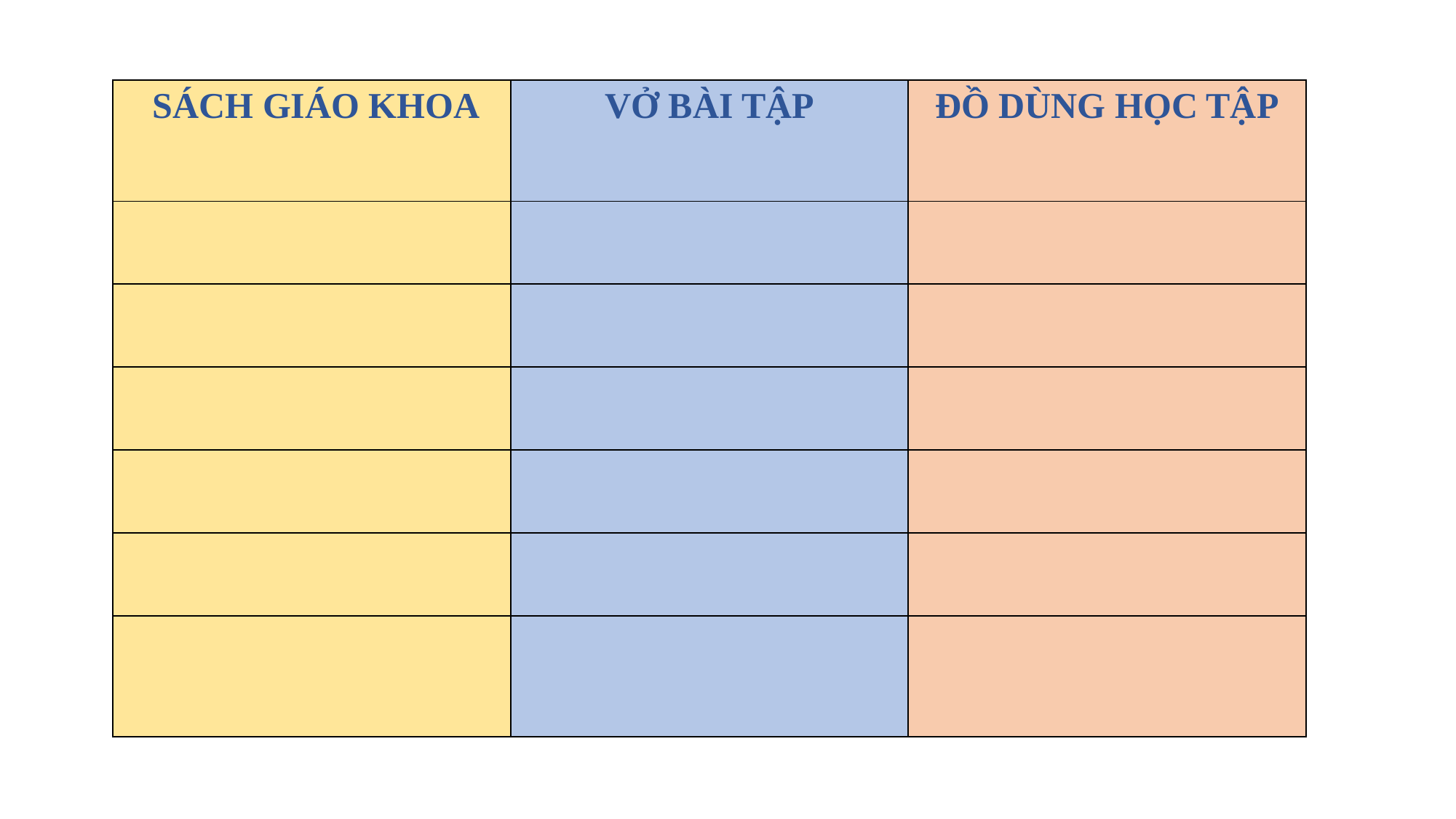

| SÁCH GIÁO KHOA | VỞ BÀI TẬP | ĐỒ DÙNG HỌC TẬP |
| --- | --- | --- |
|  |  |  |
|  |  |  |
|  |  |  |
|  |  |  |
|  |  |  |
|  |  |  |